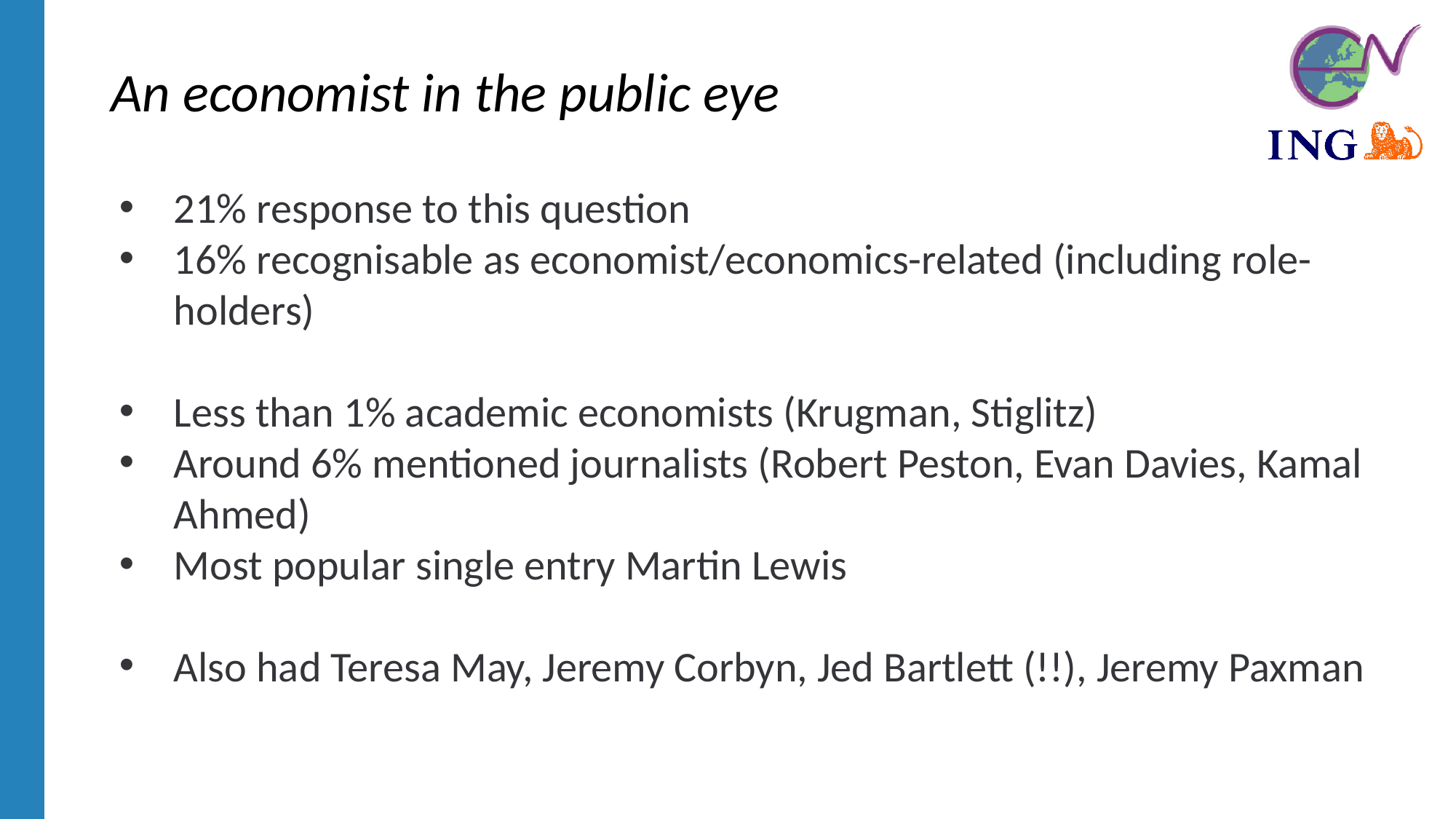

An economist in the public eye

21% response to this question
16% recognisable as economist/economics-related (including role-holders)

Less than 1% academic economists (Krugman, Stiglitz)
Around 6% mentioned journalists (Robert Peston, Evan Davies, Kamal Ahmed)
Most popular single entry Martin Lewis

Also had Teresa May, Jeremy Corbyn, Jed Bartlett (!!), Jeremy Paxman